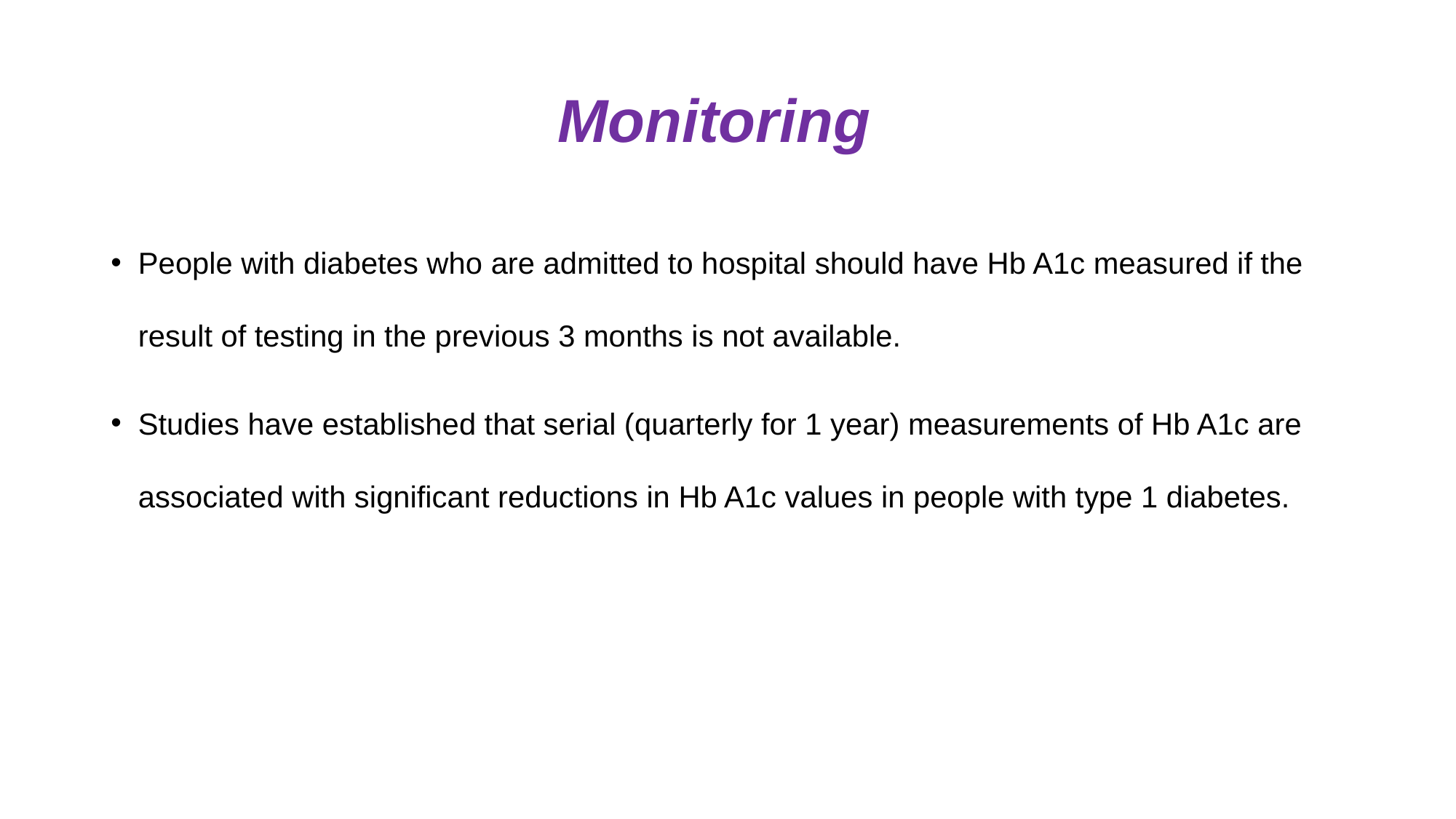

# Monitoring
People with diabetes who are admitted to hospital should have Hb A1c measured if the result of testing in the previous 3 months is not available.
Studies have established that serial (quarterly for 1 year) measurements of Hb A1c are associated with significant reductions in Hb A1c values in people with type 1 diabetes.